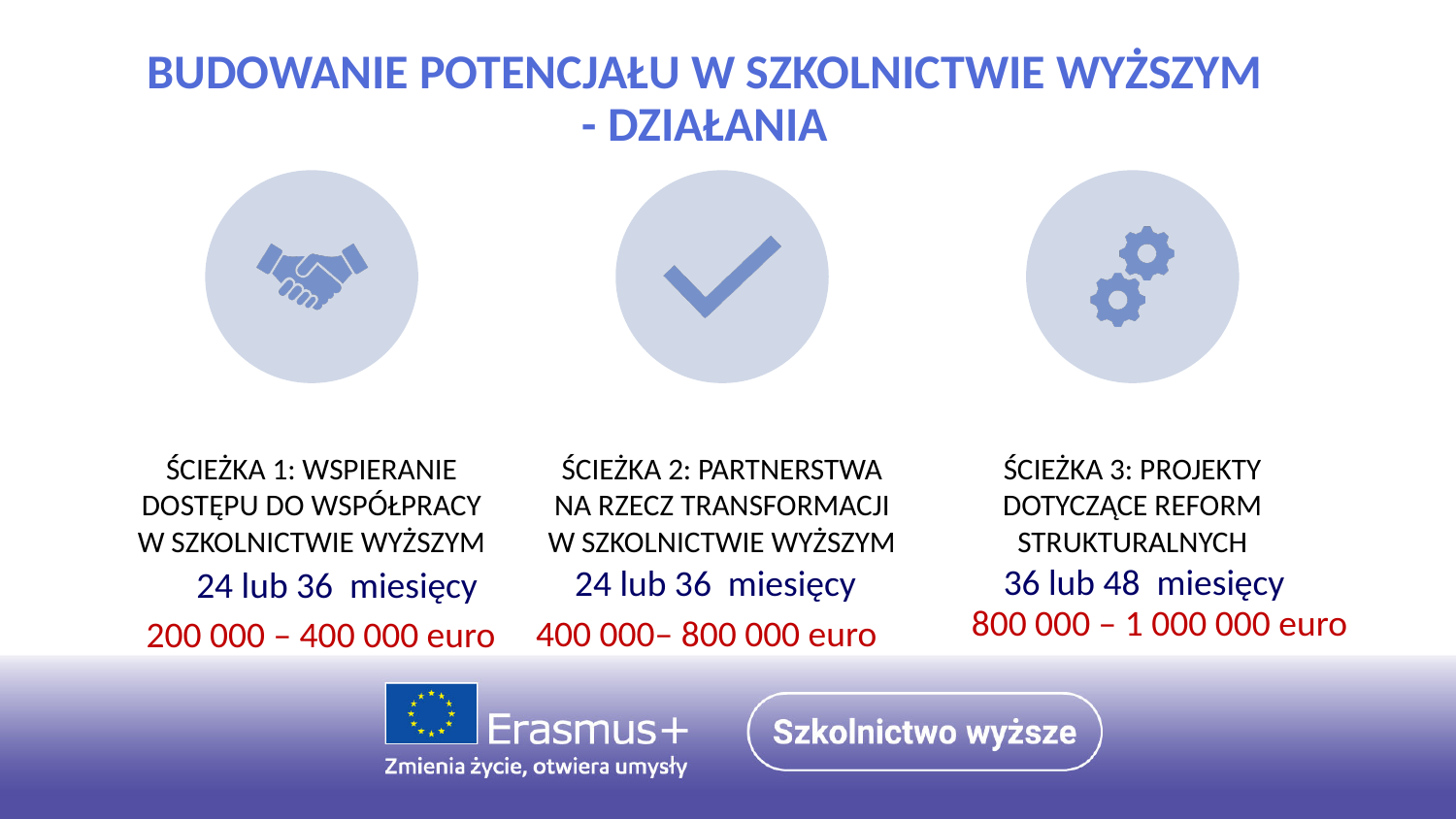

# Budowanie potencjału w szkolnictwie wyższym - działania

Ścieżka 1: Wspieranie dostępu do współpracy w szkolnictwie wyższym
Ścieżka 2: Partnerstwa na rzecz transformacji w szkolnictwie wyższym
Ścieżka 3: Projekty dotyczące reform strukturalnych
36 lub 48  miesięcy

24 lub 36  miesięcy

24 lub 36  miesięcy

800 000 – 1 000 000 euro
400 000– 800 000 euro
200 000 – 400 000 euro